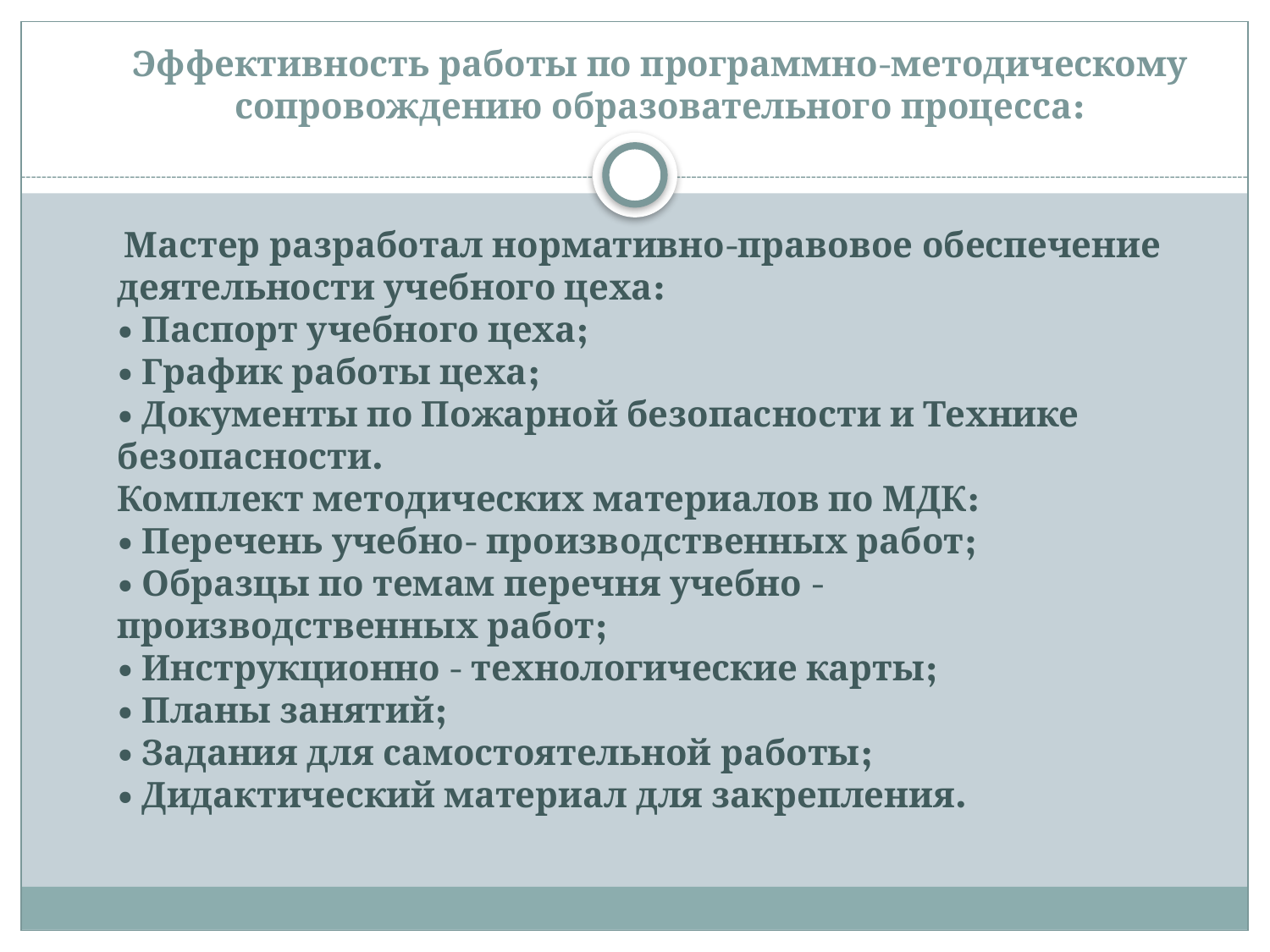

# Эффективность работы по программно-методическому сопровождению образовательного процесса:
 Мастер разработал нормативно-правовое обеспечение деятельности учебного цеха:
• Паспорт учебного цеха;
• График работы цеха;
• Документы по Пожарной безопасности и Технике безопасности.
Комплект методических материалов по МДК:
• Перечень учебно- производственных работ;
• Образцы по темам перечня учебно - производственных работ;
• Инструкционно - технологические карты;
• Планы занятий;
• Задания для самостоятельной работы;
• Дидактический материал для закрепления.